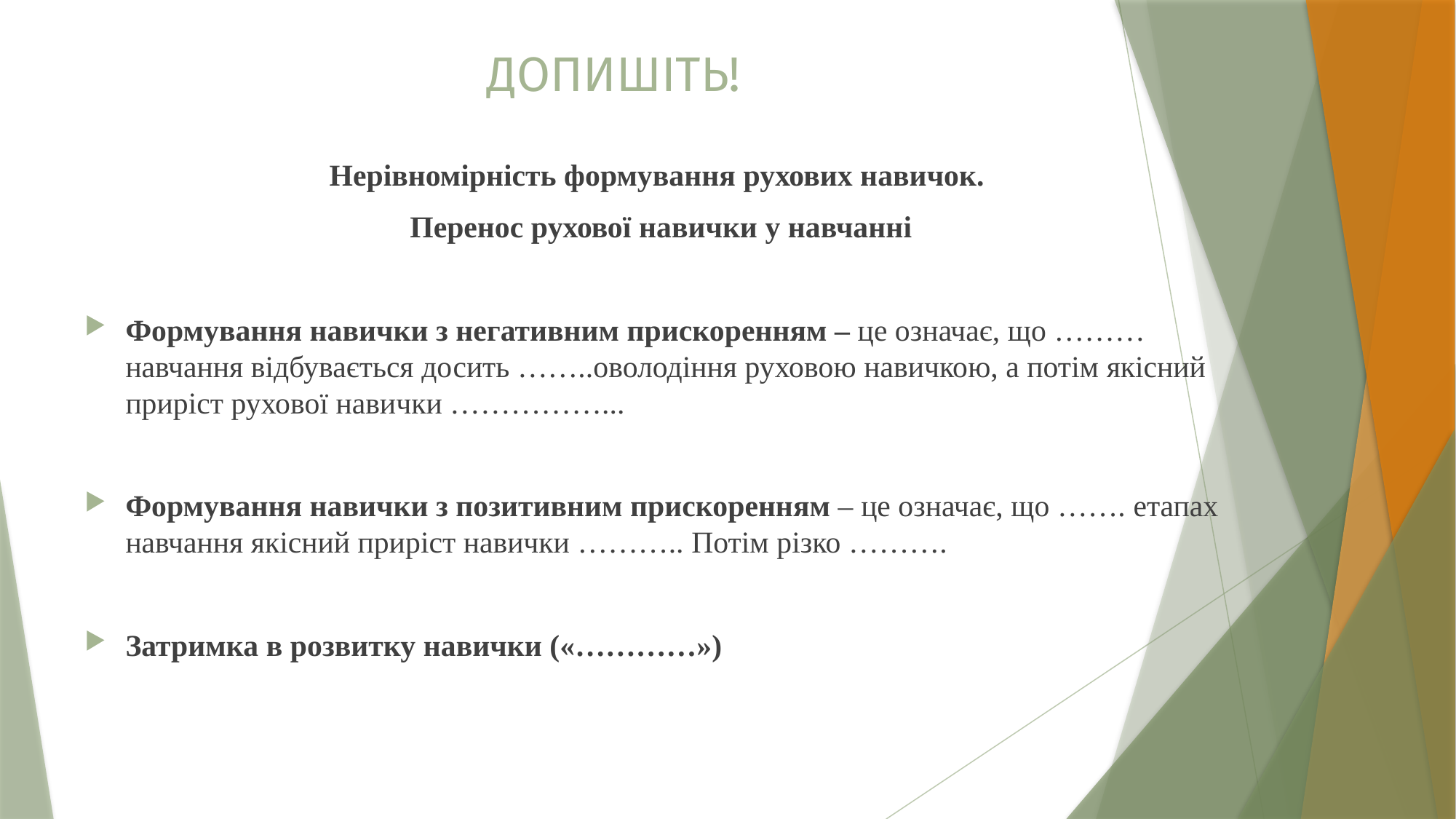

# ДОПИШІТЬ!
Нерівномірність формування рухових навичок.
Перенос рухової навички у навчанні

Формування навички з негативним прискоренням – це означає, що ……… навчання відбувається досить ……..оволодіння руховою навичкою, а потім якісний приріст рухової навички ……………...

Формування навички з позитивним прискоренням – це означає, що ……. етапах навчання якісний приріст навички ……….. Потім різко ……….

Затримка в розвитку навички («…………»)